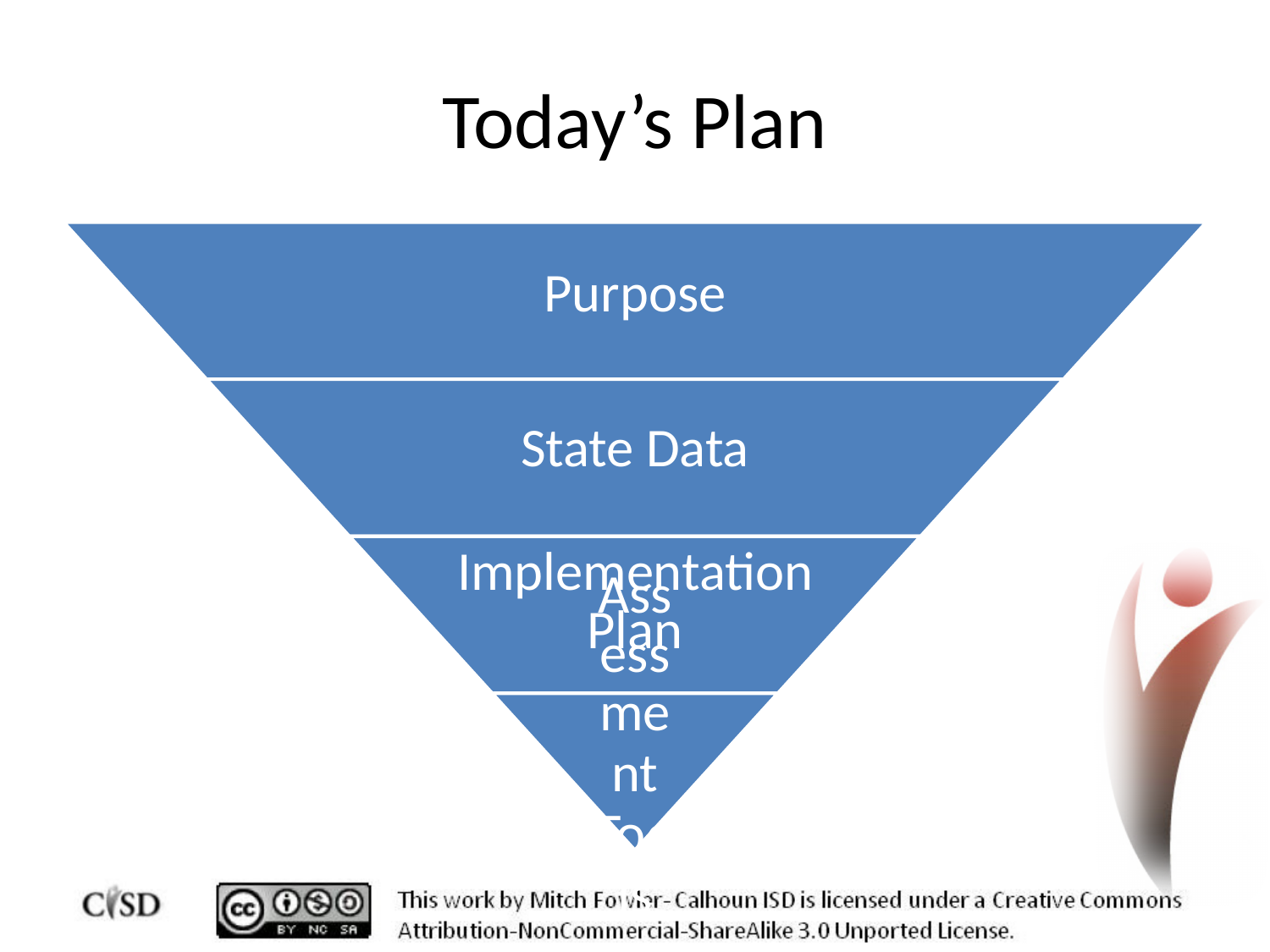

# Today’s Plan
Purpose
State Data
Implementation Plan
Assessment Tools